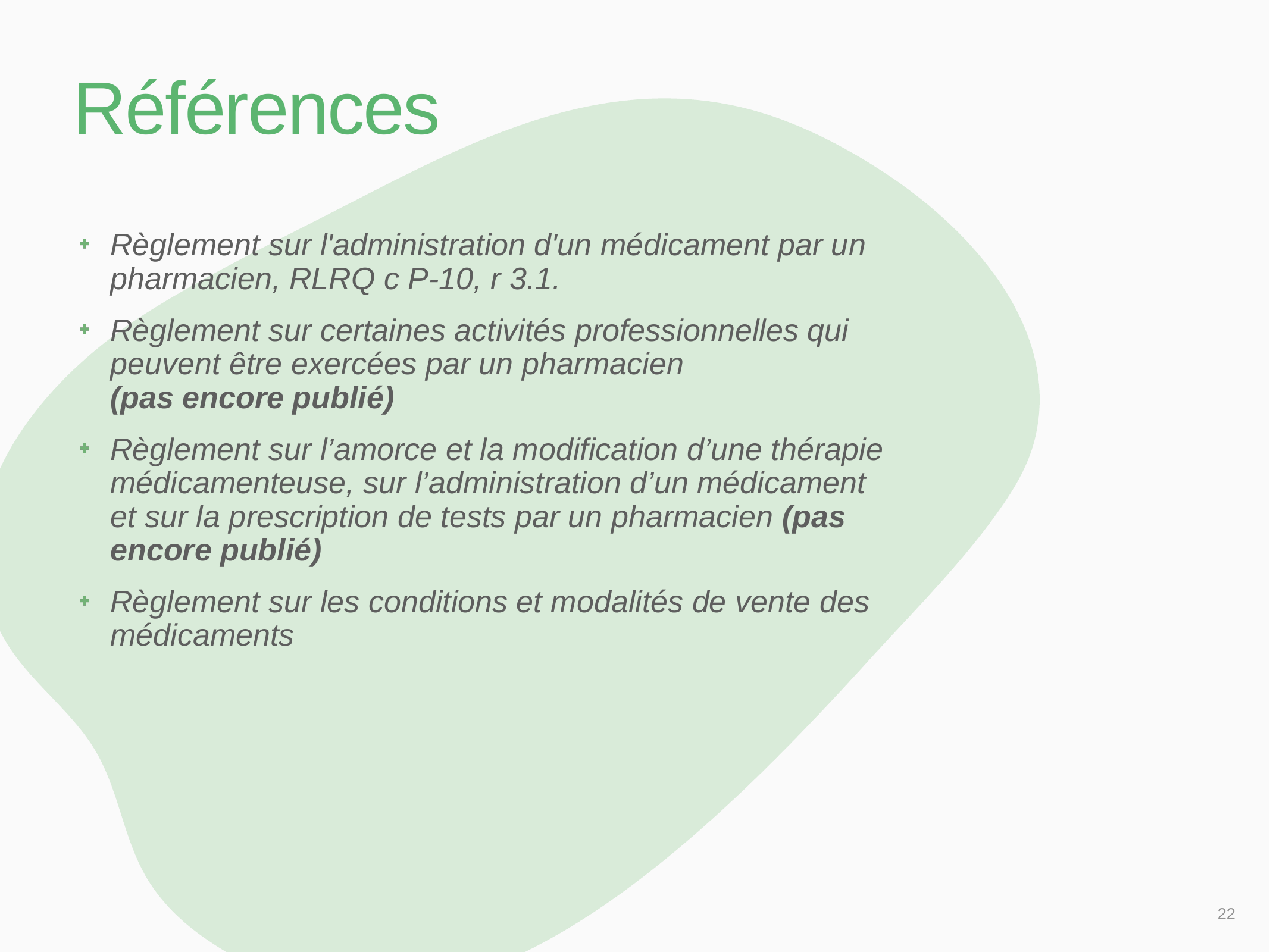

# Références

Règlement sur l'administration d'un médicament par un pharmacien, RLRQ c P-10, r 3.1.
Règlement sur certaines activités professionnelles qui peuvent être exercées par un pharmacien
(pas encore publié)
Règlement sur l’amorce et la modification d’une thérapie médicamenteuse, sur l’administration d’un médicament et sur la prescription de tests par un pharmacien (pas encore publié)
Règlement sur les conditions et modalités de vente des médicaments
22